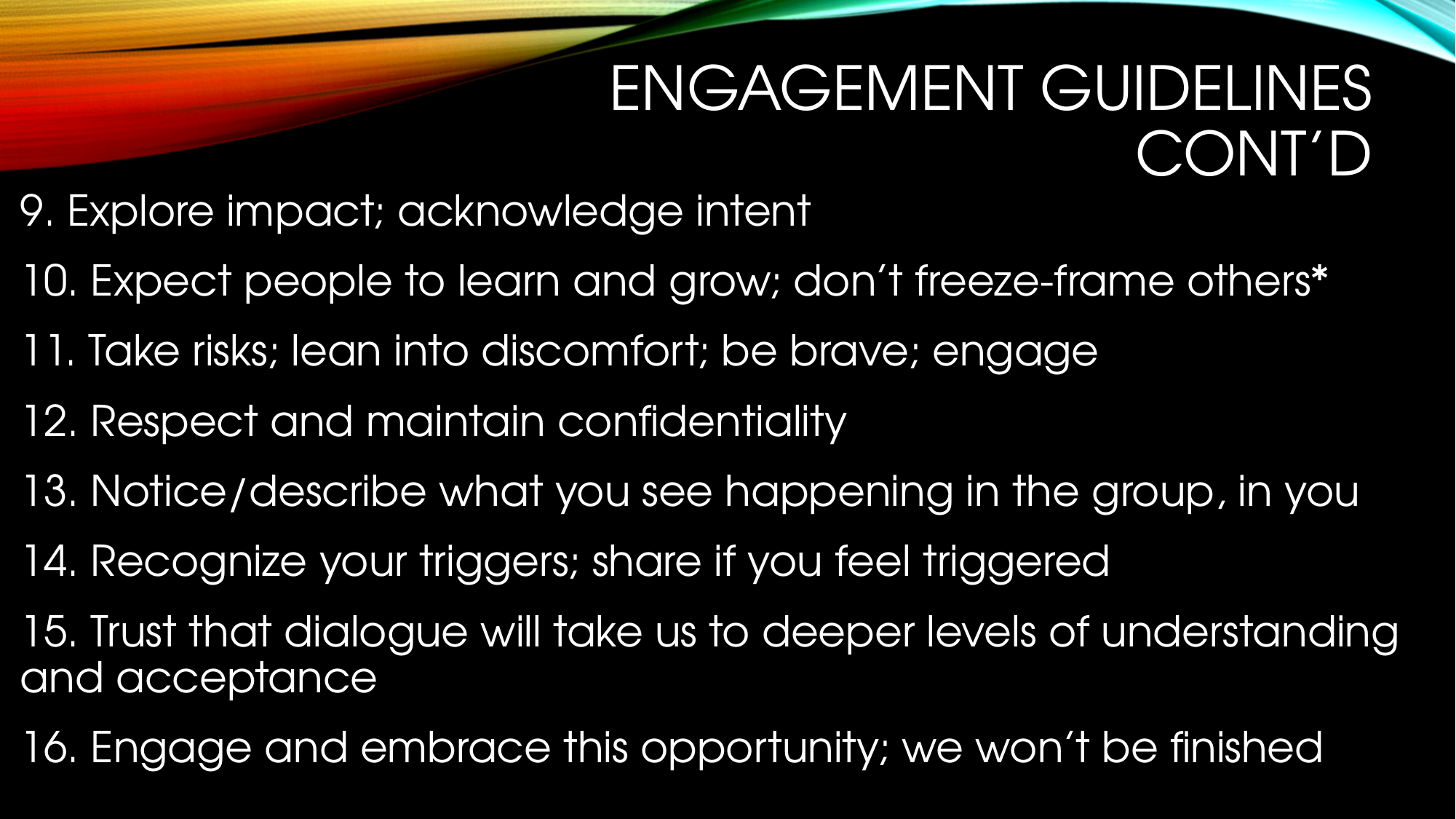

# Engagement guidelines cont’d
9. Explore impact; acknowledge intent
10. Expect people to learn and grow; don’t freeze-frame others*
11. Take risks; lean into discomfort; be brave; engage
12. Respect and maintain confidentiality
13. Notice/describe what you see happening in the group, in you
14. Recognize your triggers; share if you feel triggered
15. Trust that dialogue will take us to deeper levels of understanding and acceptance
16. Engage and embrace this opportunity; we won’t be finished